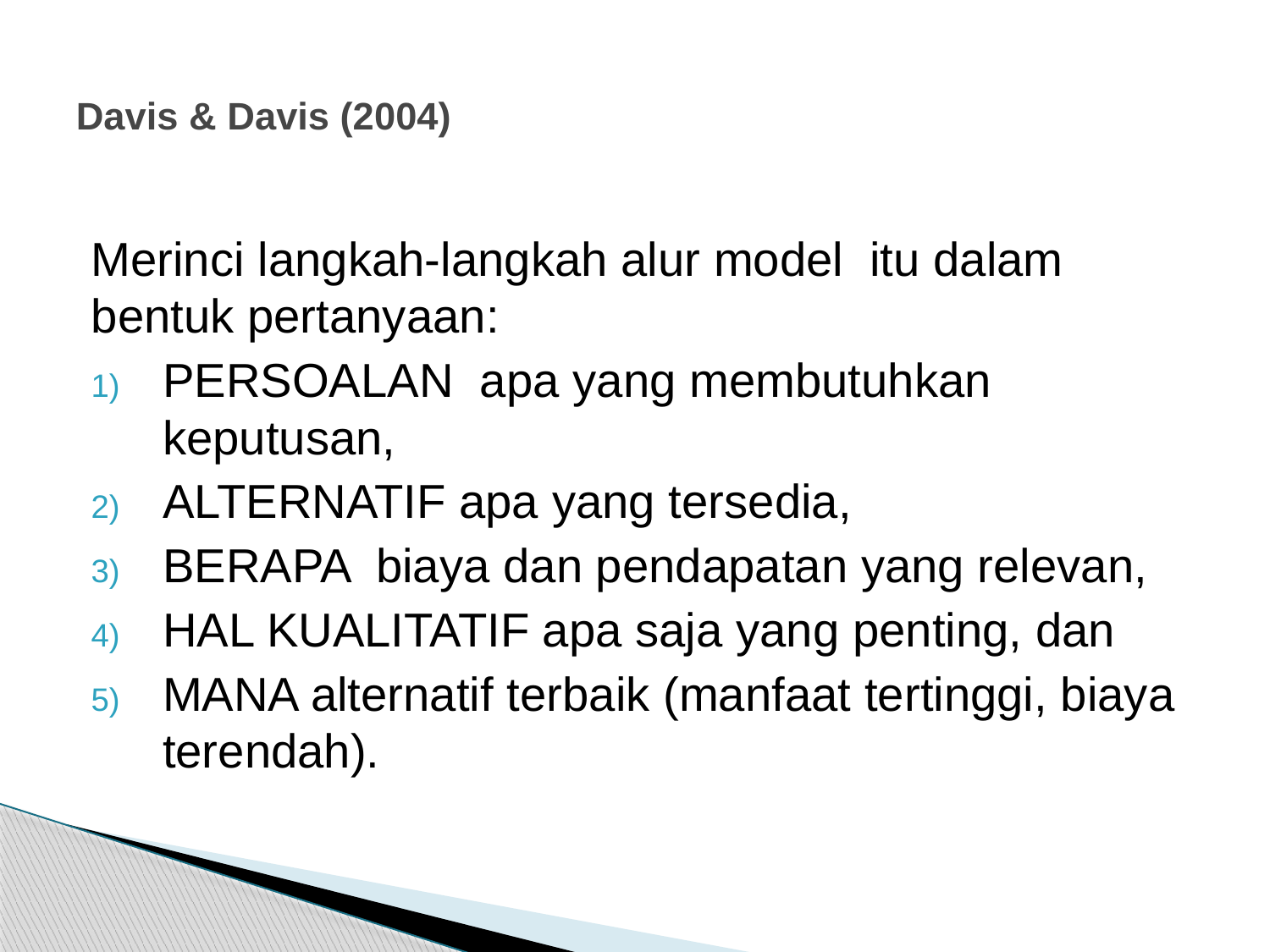

# Davis & Davis (2004)
Merinci langkah-langkah alur model  itu dalam bentuk pertanyaan:
PERSOALAN  apa yang membutuhkan keputusan,
ALTERNATIF apa yang tersedia,
BERAPA  biaya dan pendapatan yang relevan,
HAL KUALITATIF apa saja yang penting, dan
MANA alternatif terbaik (manfaat tertinggi, biaya terendah).